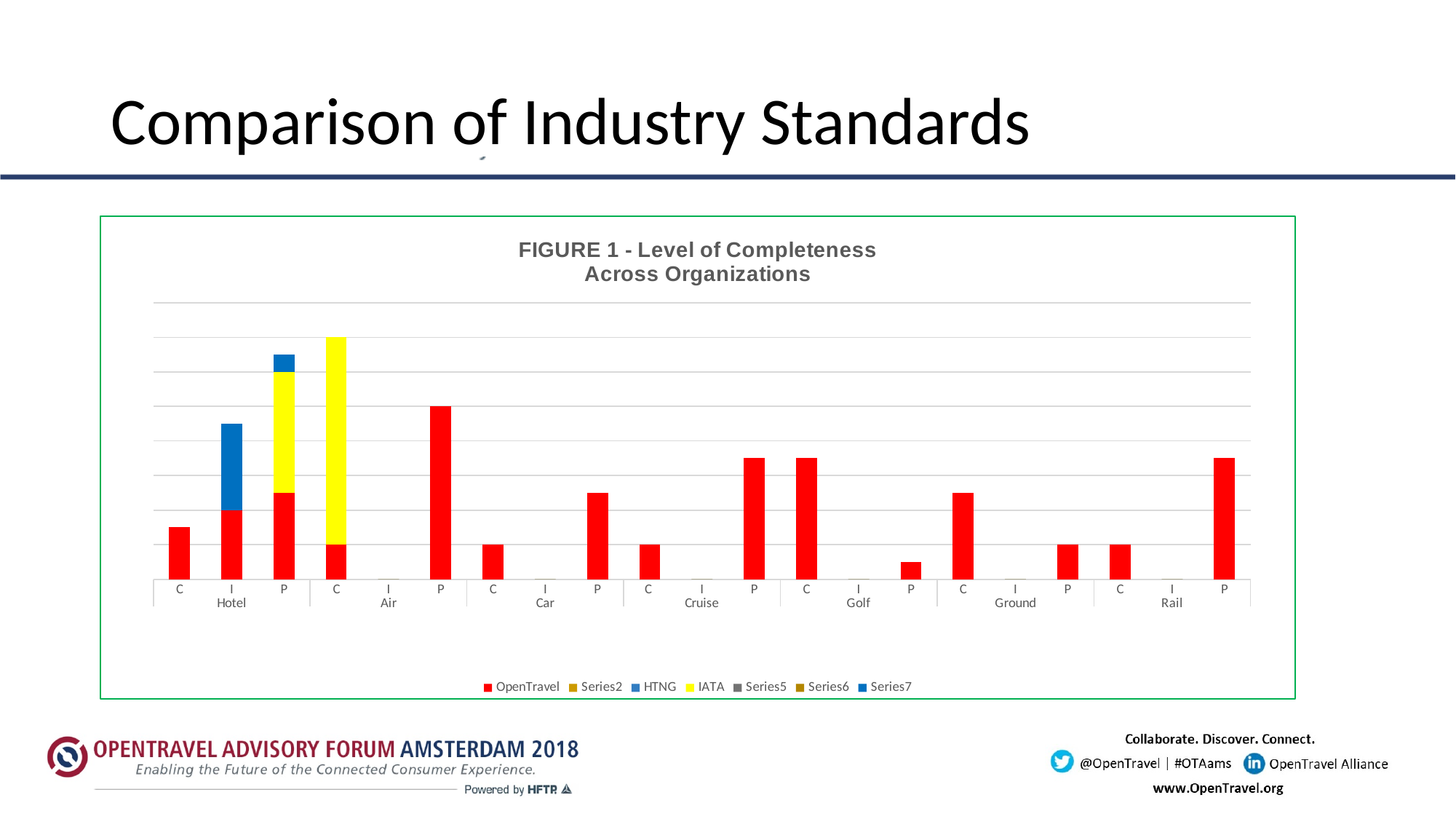

# Comparison of Industry Standards

[unsupported chart]